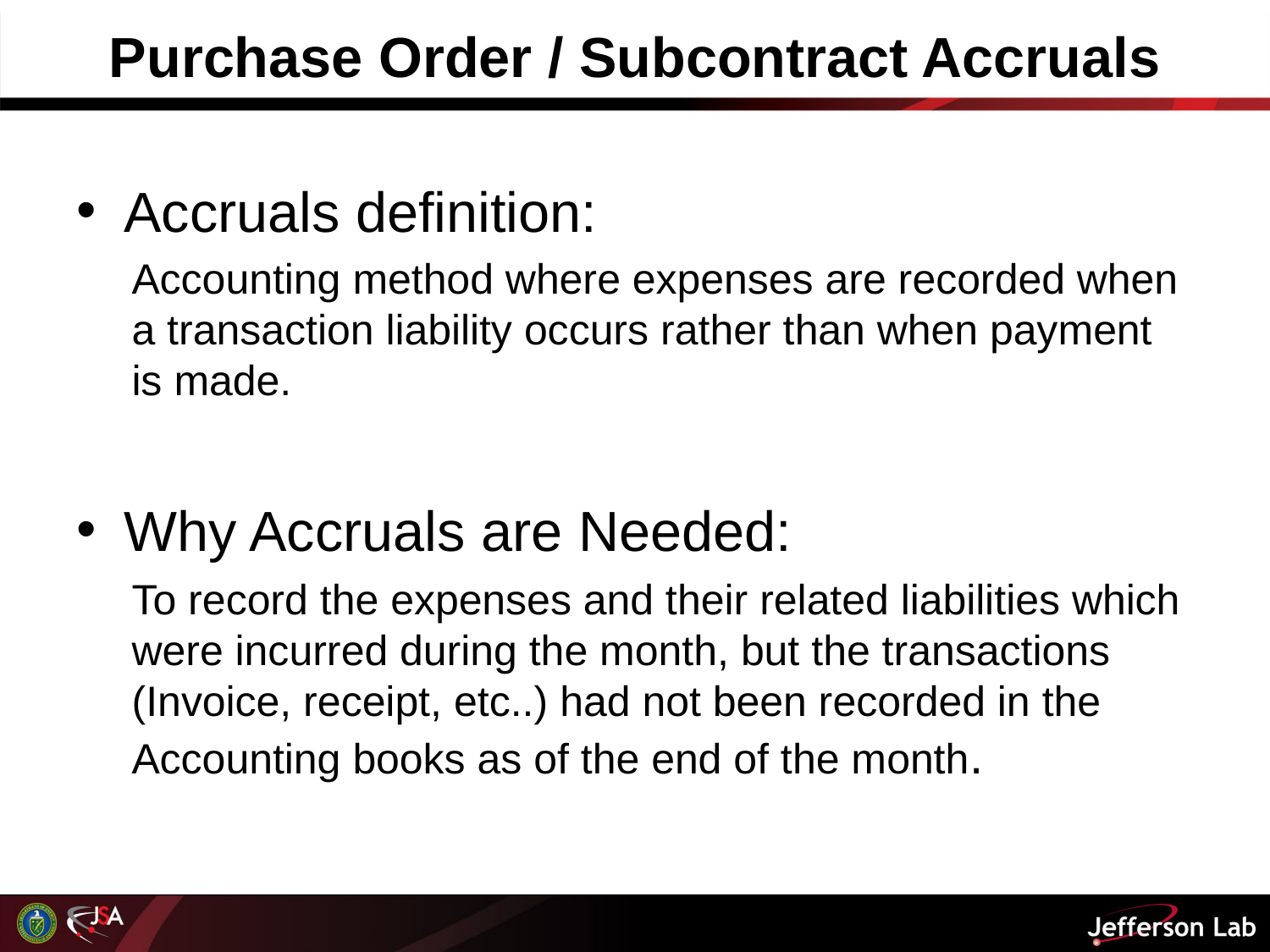

# Purchase Order / Subcontract Accruals
Accruals definition:
Accounting method where expenses are recorded when a transaction liability occurs rather than when payment is made.

Why Accruals are Needed:
To record the expenses and their related liabilities which were incurred during the month, but the transactions (Invoice, receipt, etc..) had not been recorded in the Accounting books as of the end of the month.